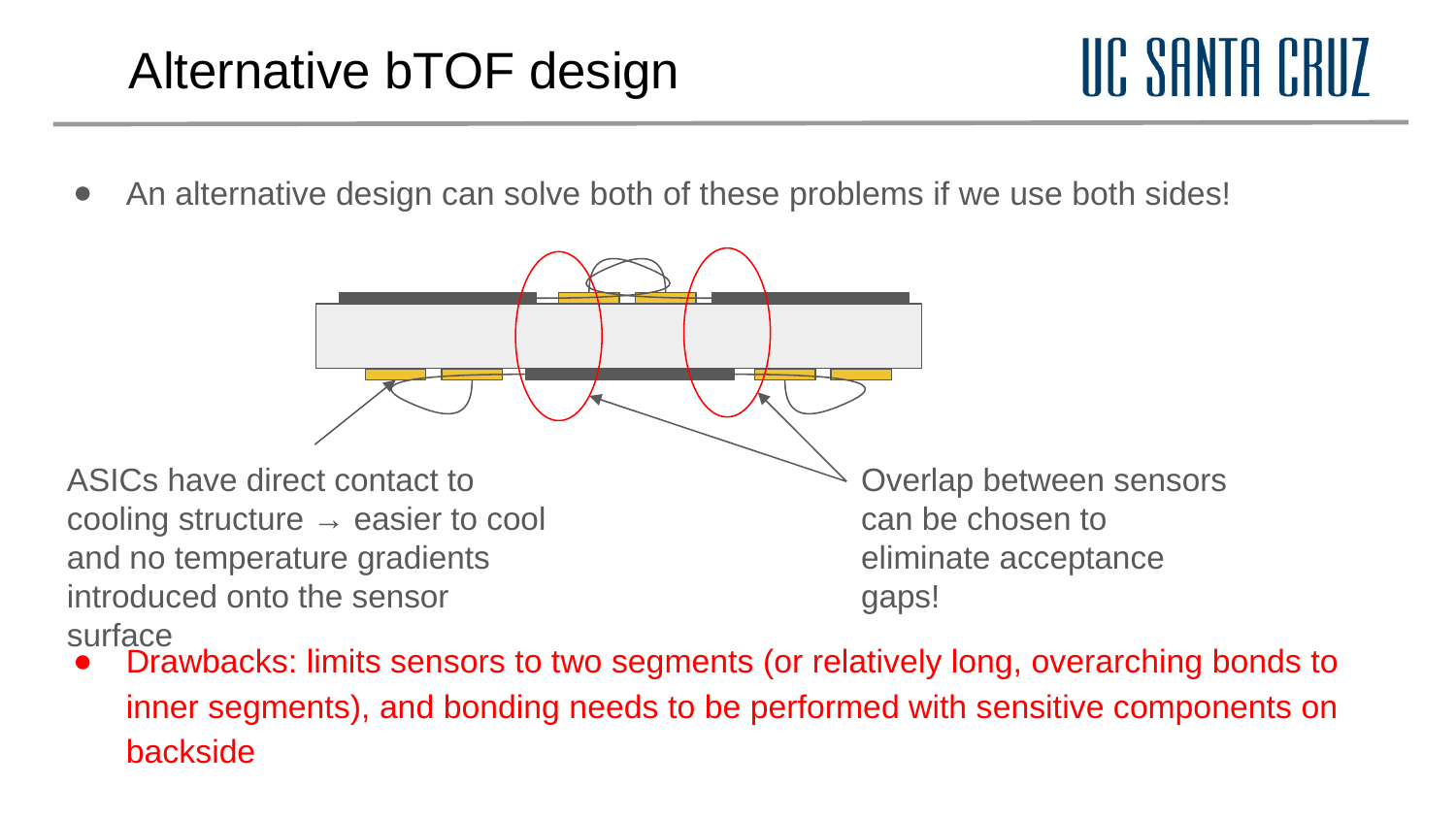

# Alternative bTOF design
An alternative design can solve both of these problems if we use both sides!

Drawbacks: limits sensors to two segments (or relatively long, overarching bonds to inner segments), and bonding needs to be performed with sensitive components on backside

ASICs have direct contact to cooling structure → easier to cool and no temperature gradients introduced onto the sensor surface
Overlap between sensors can be chosen to eliminate acceptance gaps!